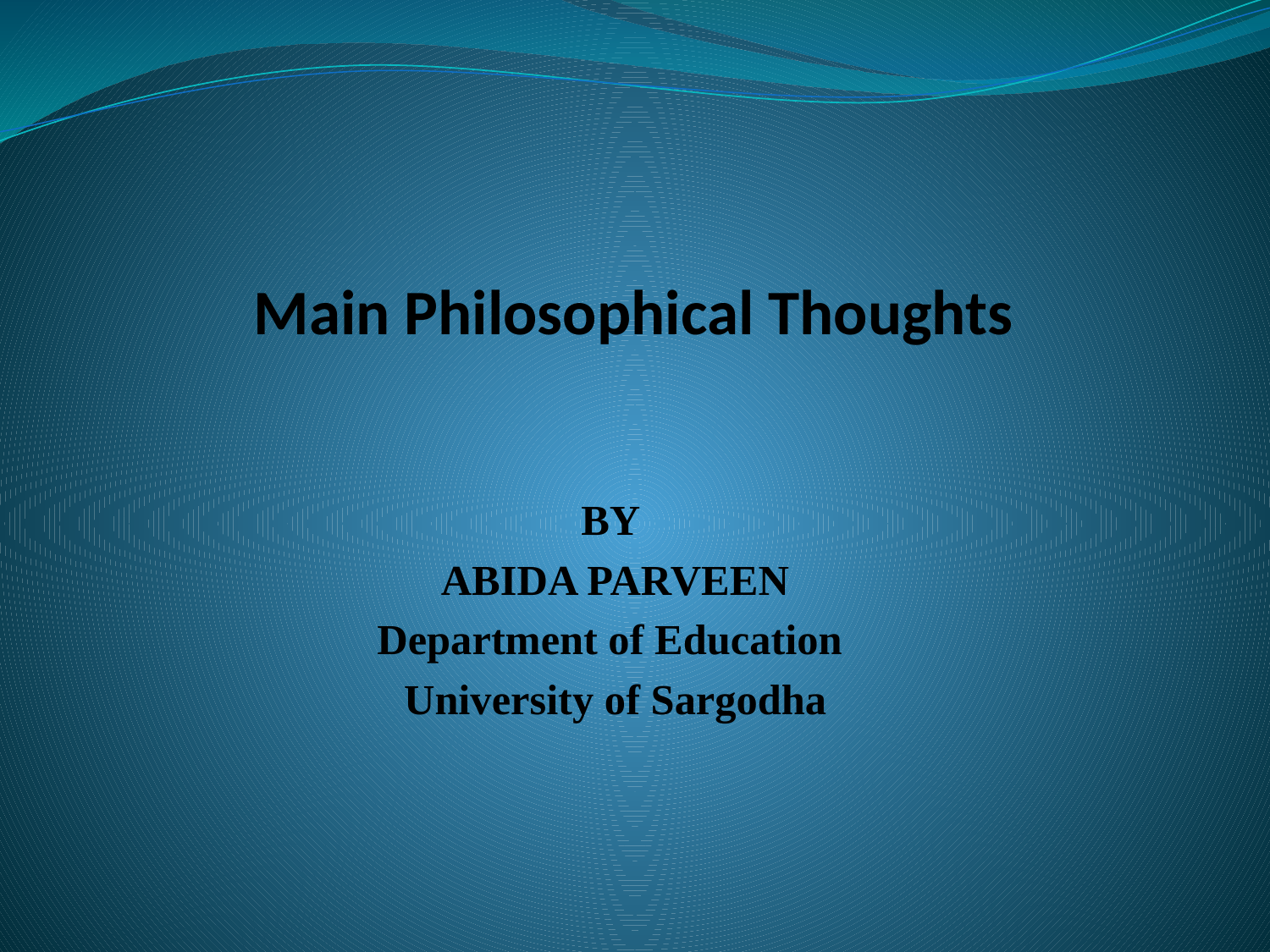

# Main Philosophical Thoughts
BY
ABIDA PARVEEN
Department of Education
University of Sargodha